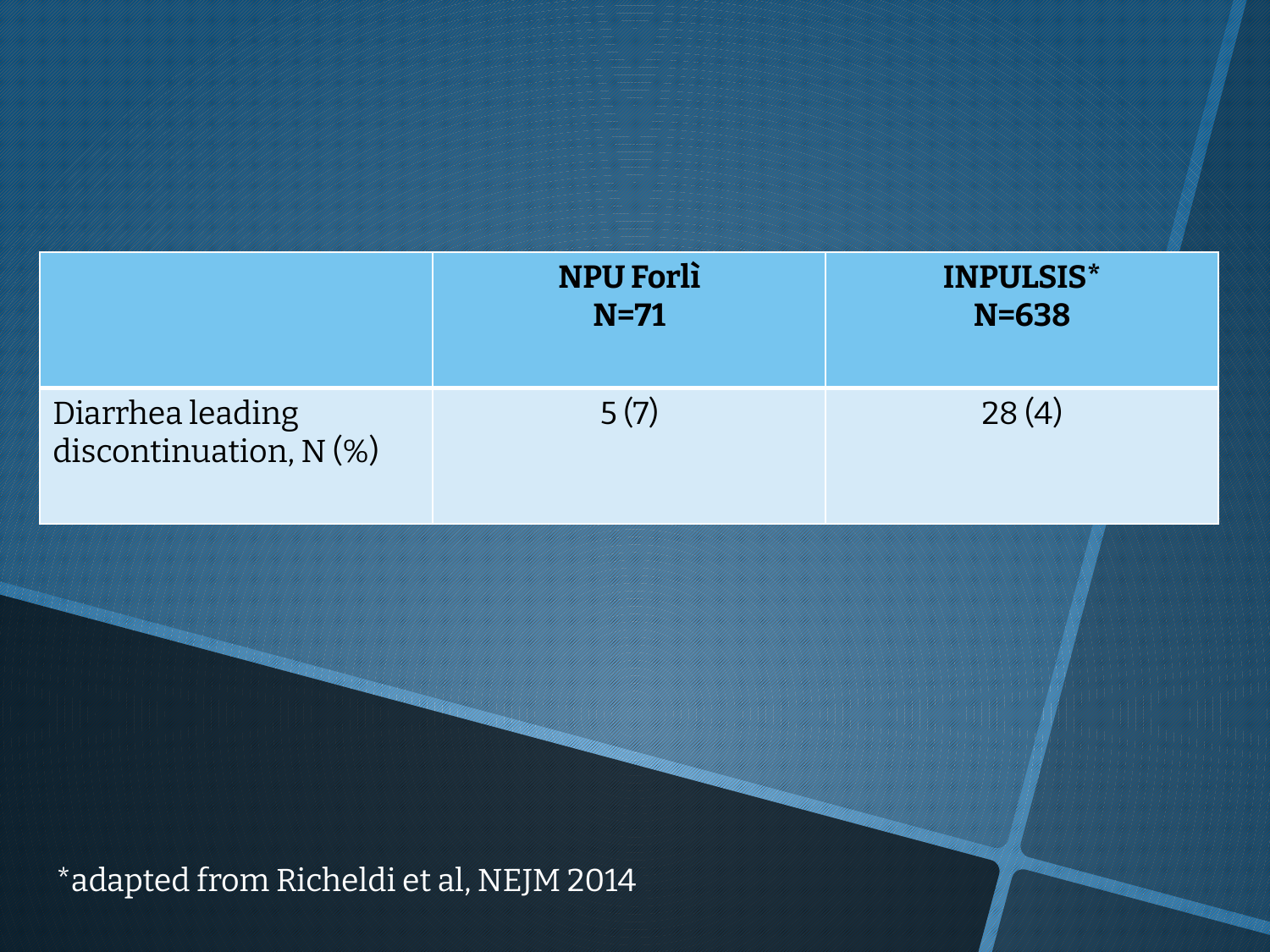

|  | NPU Forlì N=71 | INPULSIS\* N=638 |
| --- | --- | --- |
| Diarrhea leading discontinuation, N (%) | 5 (7) | 28 (4) |
*adapted from Richeldi et al, NEJM 2014